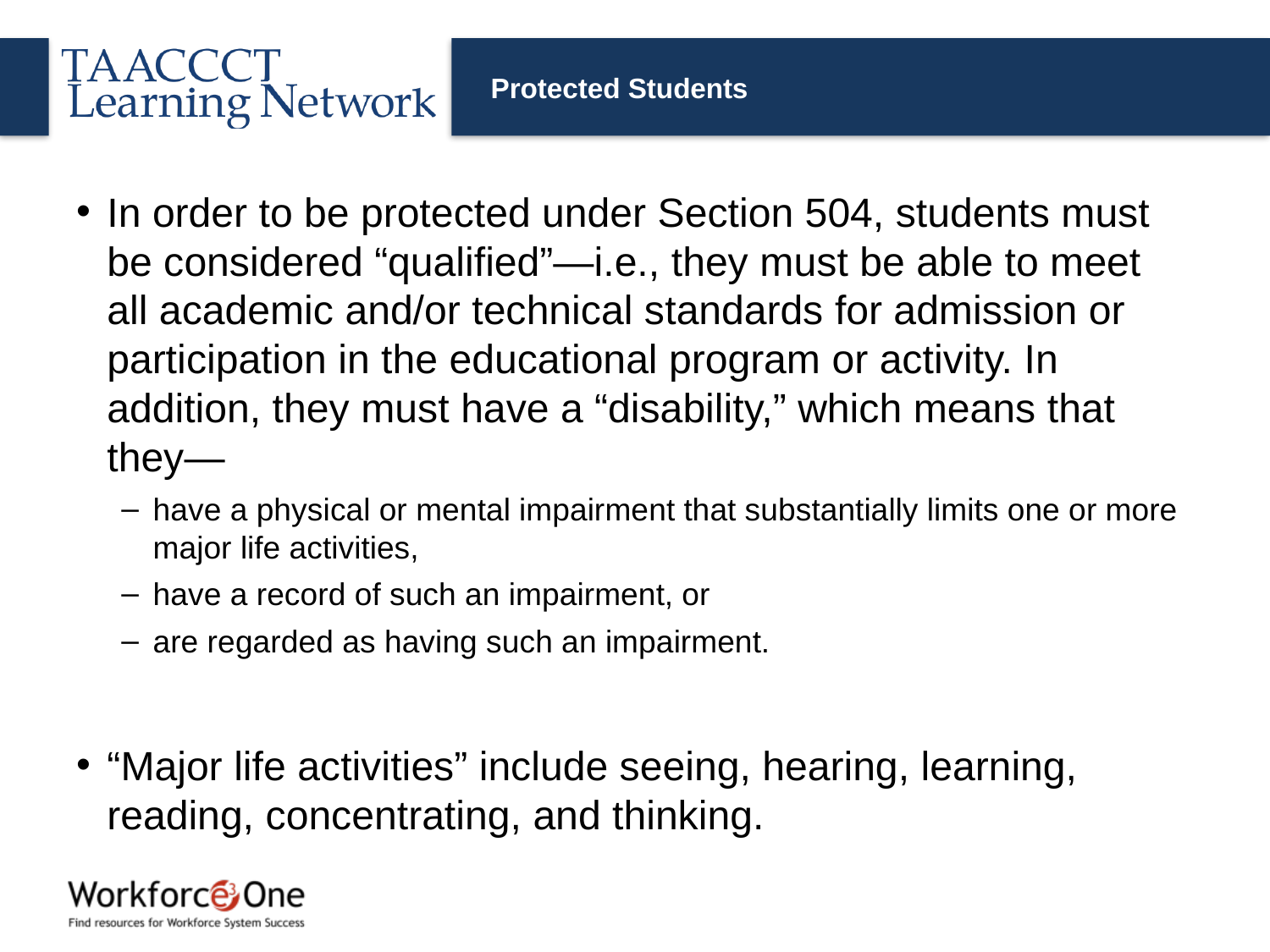

# Protected Students
In order to be protected under Section 504, students must be considered “qualified”—i.e., they must be able to meet all academic and/or technical standards for admission or participation in the educational program or activity. In addition, they must have a “disability,” which means that they—
have a physical or mental impairment that substantially limits one or more major life activities,
have a record of such an impairment, or
are regarded as having such an impairment.

“Major life activities” include seeing, hearing, learning, reading, concentrating, and thinking.